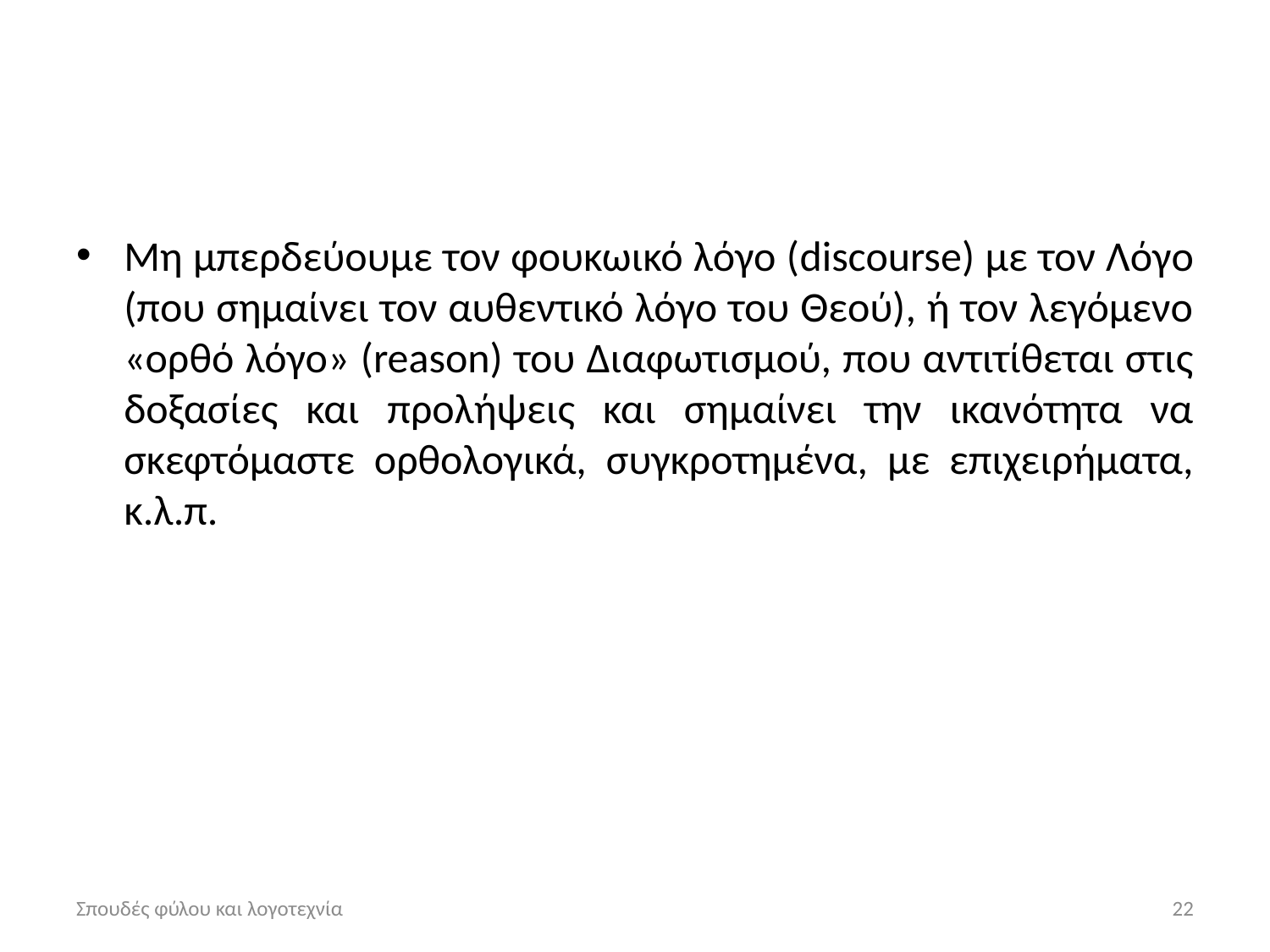

#
Μη μπερδεύουμε τον φουκωικό λόγο (discourse) με τον Λόγο (που σημαίνει τον αυθεντικό λόγο του Θεού), ή τον λεγόμενο «ορθό λόγο» (reason) του Διαφωτισμού, που αντιτίθεται στις δοξασίες και προλήψεις και σημαίνει την ικανότητα να σκεφτόμαστε ορθολογικά, συγκροτημένα, με επιχειρήματα, κ.λ.π.
Σπουδές φύλου και λογοτεχνία
22